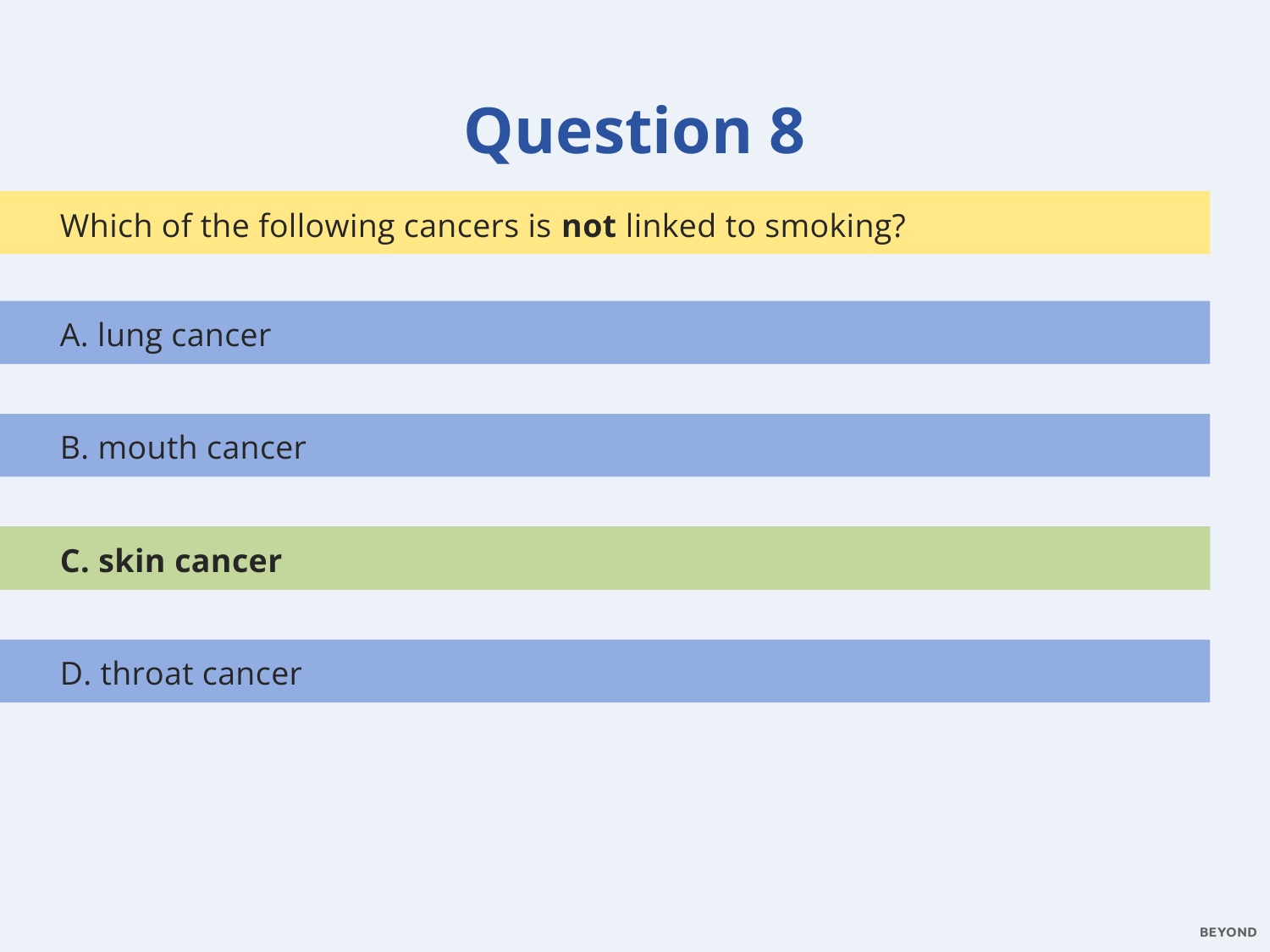

Question 8

Which of the following cancers is not linked to smoking?

A. lung cancer

B. mouth cancer

C. skin cancer

C. skin cancer

D. throat cancer